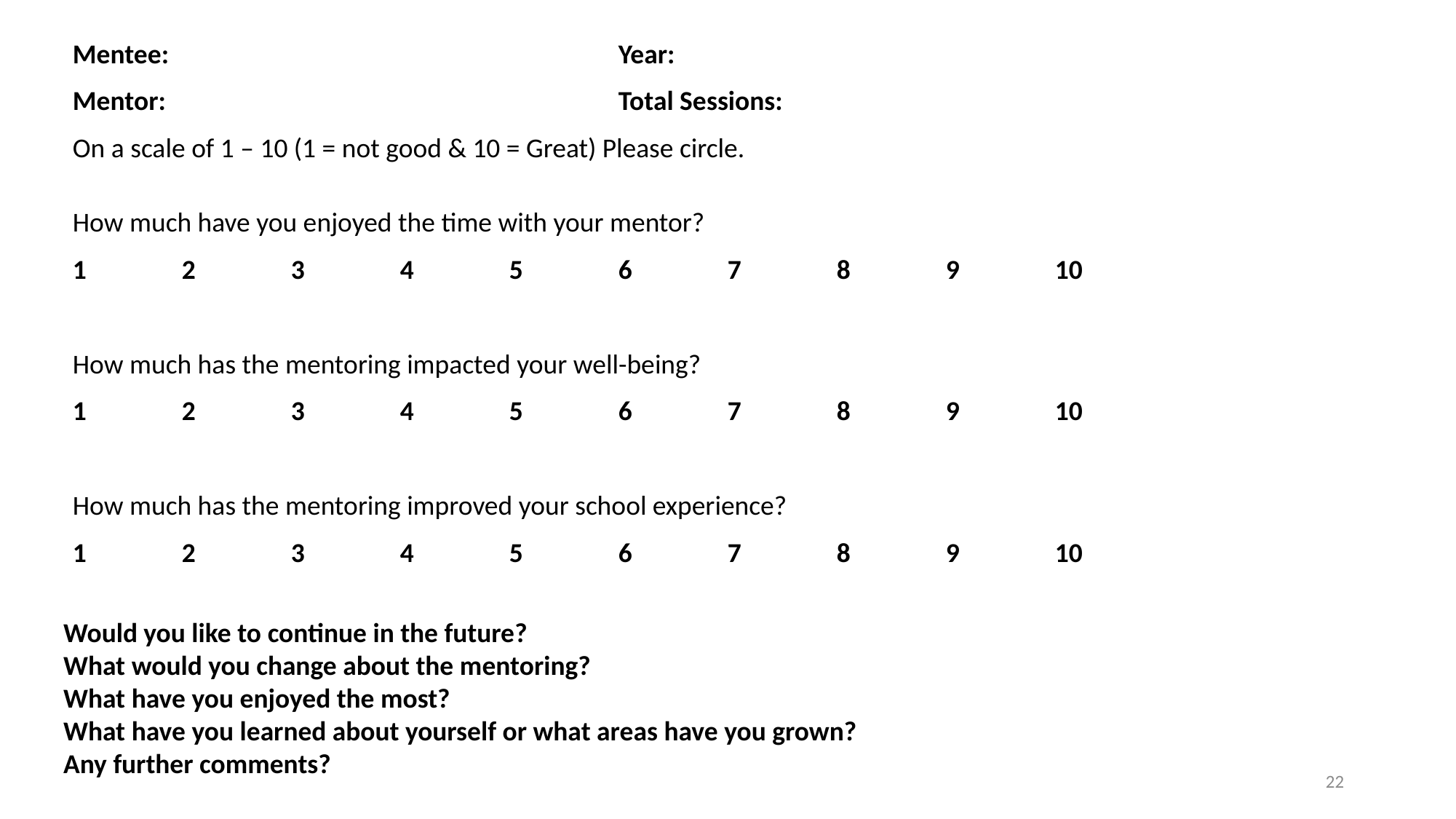

Mentee: 					Year:
Mentor: 					Total Sessions:
On a scale of 1 – 10 (1 = not good & 10 = Great) Please circle.
How much have you enjoyed the time with your mentor?
1	2	3	4	5	6	7	8	9	10

How much has the mentoring impacted your well-being?
1	2	3	4	5	6	7	8	9	10

How much has the mentoring improved your school experience?
1	2	3	4	5	6	7	8	9	10
Would you like to continue in the future?
What would you change about the mentoring?
What have you enjoyed the most?
What have you learned about yourself or what areas have you grown?
Any further comments?

22